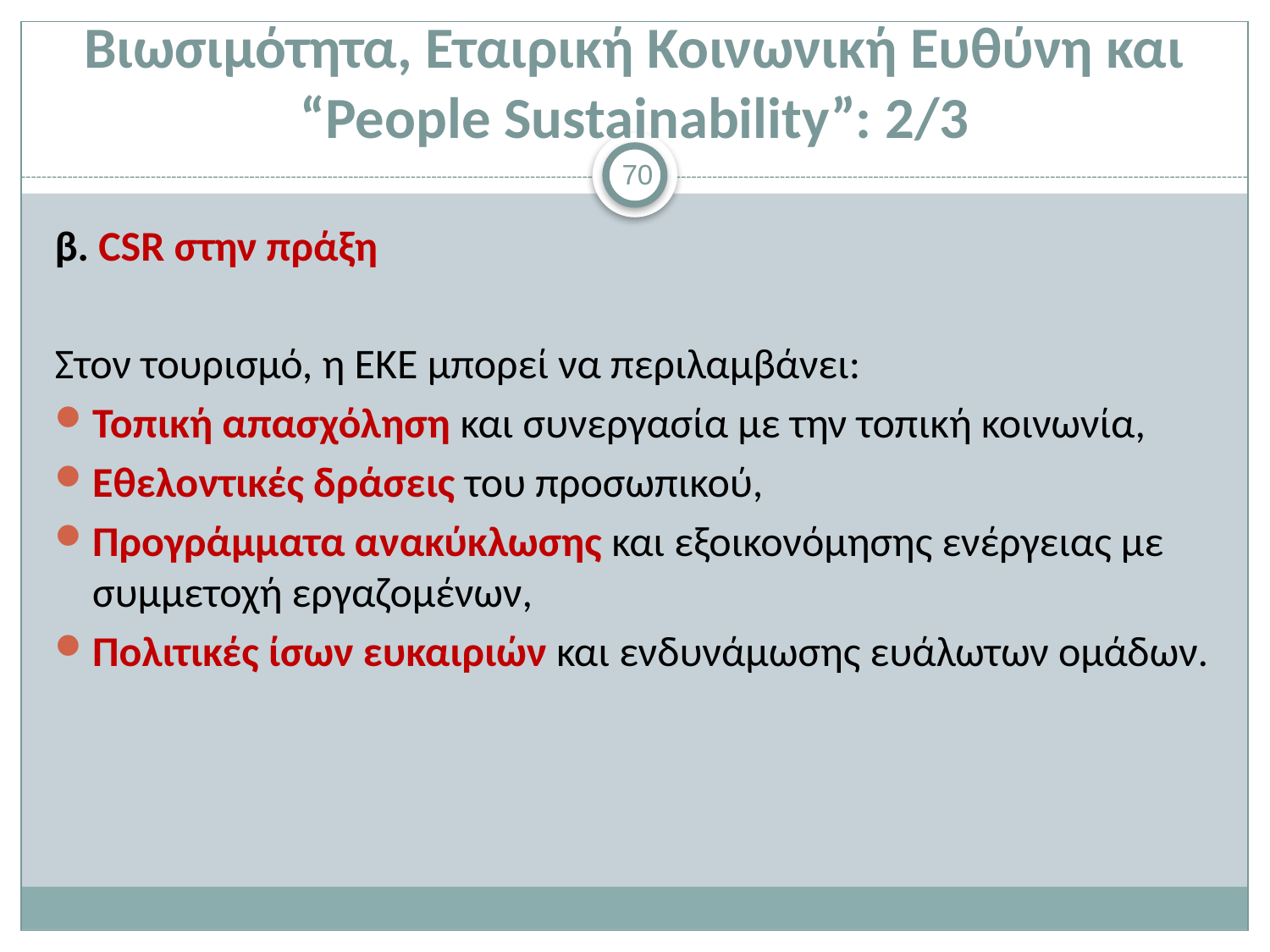

# Βιωσιμότητα, Εταιρική Κοινωνική Ευθύνη και “People Sustainability”: 2/3
70
β. CSR στην πράξη

Στον τουρισμό, η ΕΚΕ μπορεί να περιλαμβάνει:
Τοπική απασχόληση και συνεργασία με την τοπική κοινωνία,
Εθελοντικές δράσεις του προσωπικού,
Προγράμματα ανακύκλωσης και εξοικονόμησης ενέργειας με συμμετοχή εργαζομένων,
Πολιτικές ίσων ευκαιριών και ενδυνάμωσης ευάλωτων ομάδων.